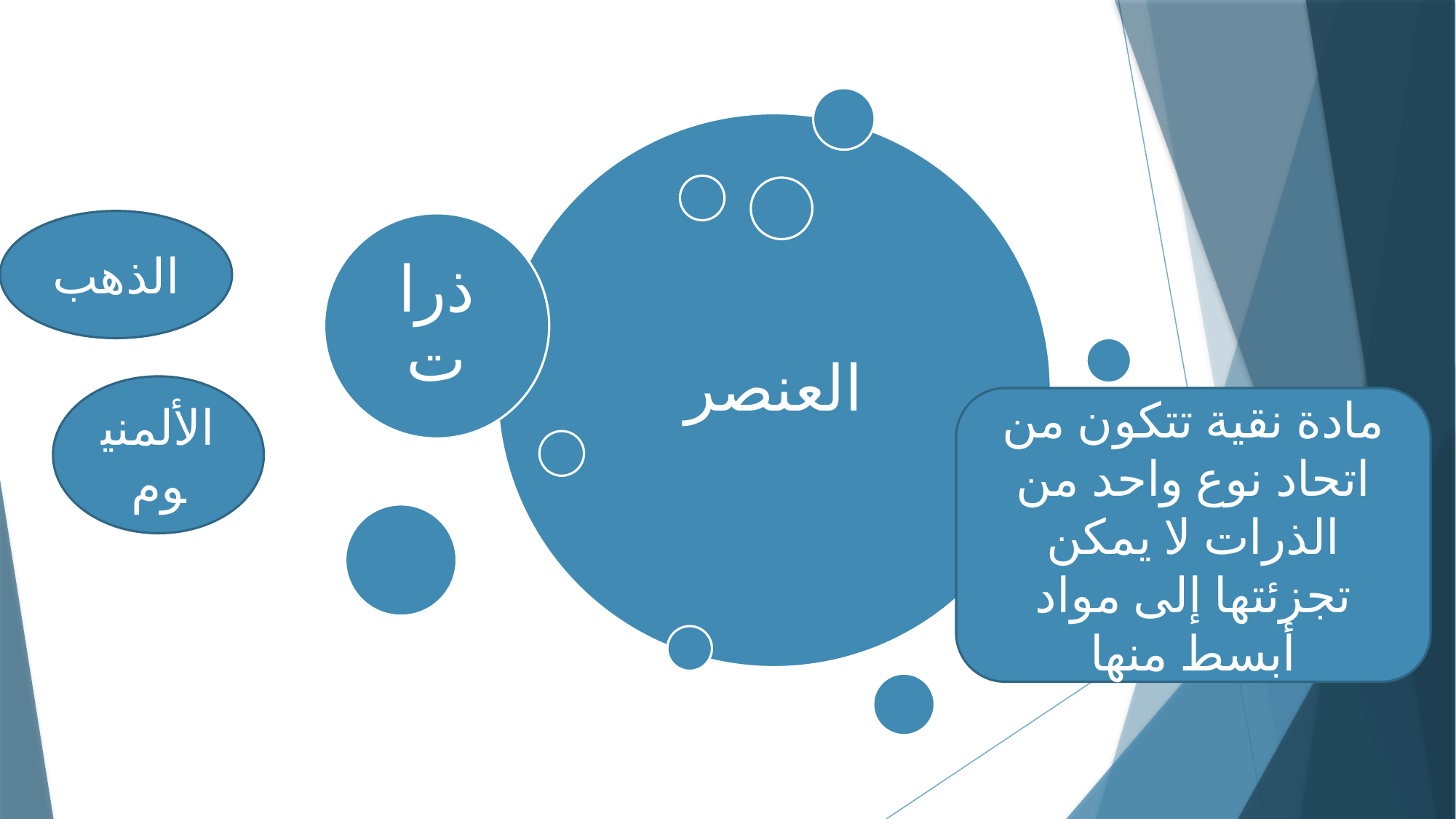

العنصر
ذرات
الذهب
الألمنيوم
مادة نقية تتكون من اتحاد نوع واحد من الذرات لا يمكن تجزئتها إلى مواد أبسط منها